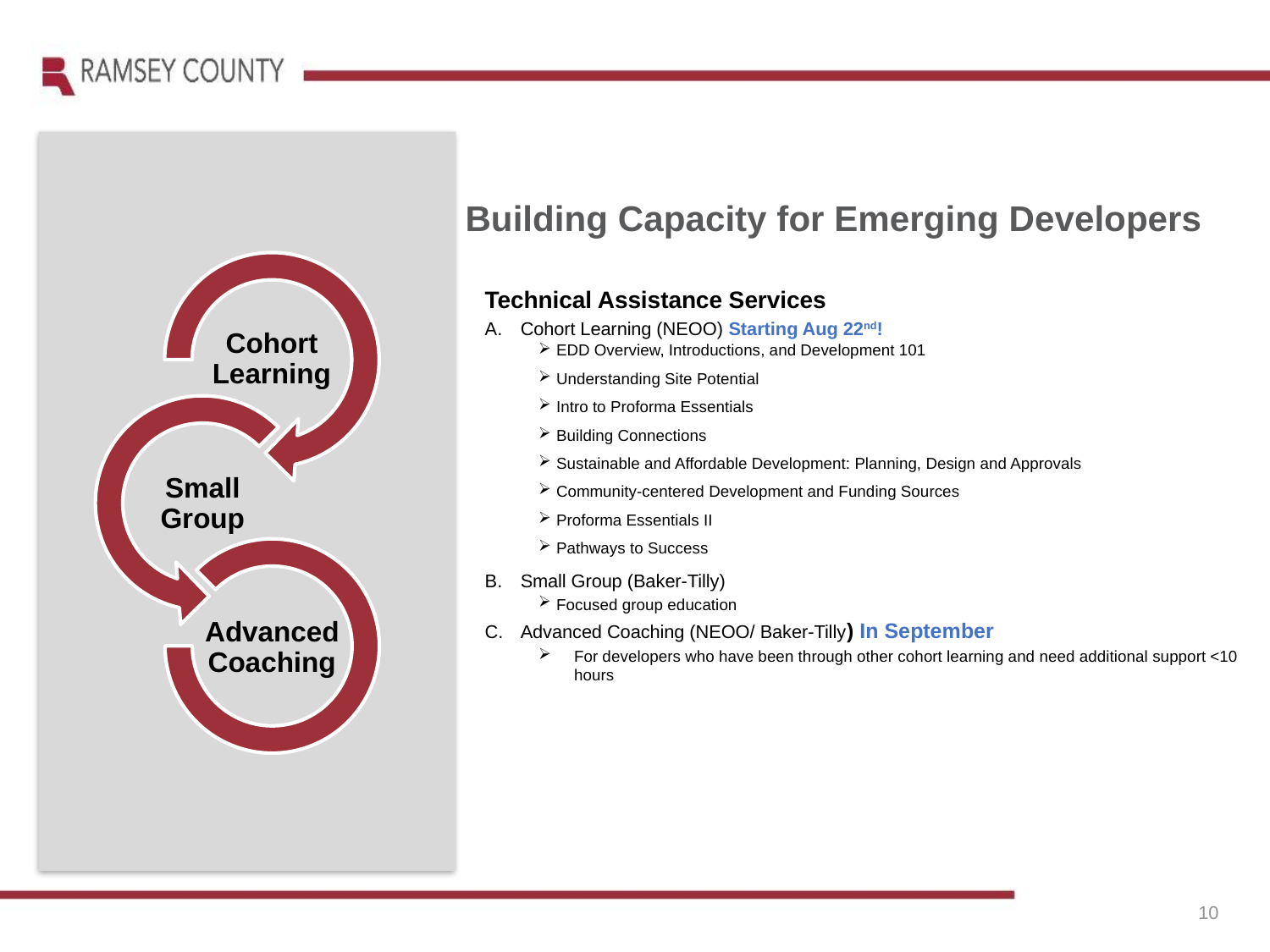

Building Capacity for Emerging Developers
Cohort Learning
Small Group
Advanced Coaching
Technical Assistance Services
Cohort Learning (NEOO) Starting Aug 22nd!
EDD Overview, Introductions, and Development 101
Understanding Site Potential
Intro to Proforma Essentials
Building Connections
Sustainable and Affordable Development: Planning, Design and Approvals
Community-centered Development and Funding Sources
Proforma Essentials II
Pathways to Success
Small Group (Baker-Tilly)
Focused group education
Advanced Coaching (NEOO/ Baker-Tilly) In September
For developers who have been through other cohort learning and need additional support <10 hours

10